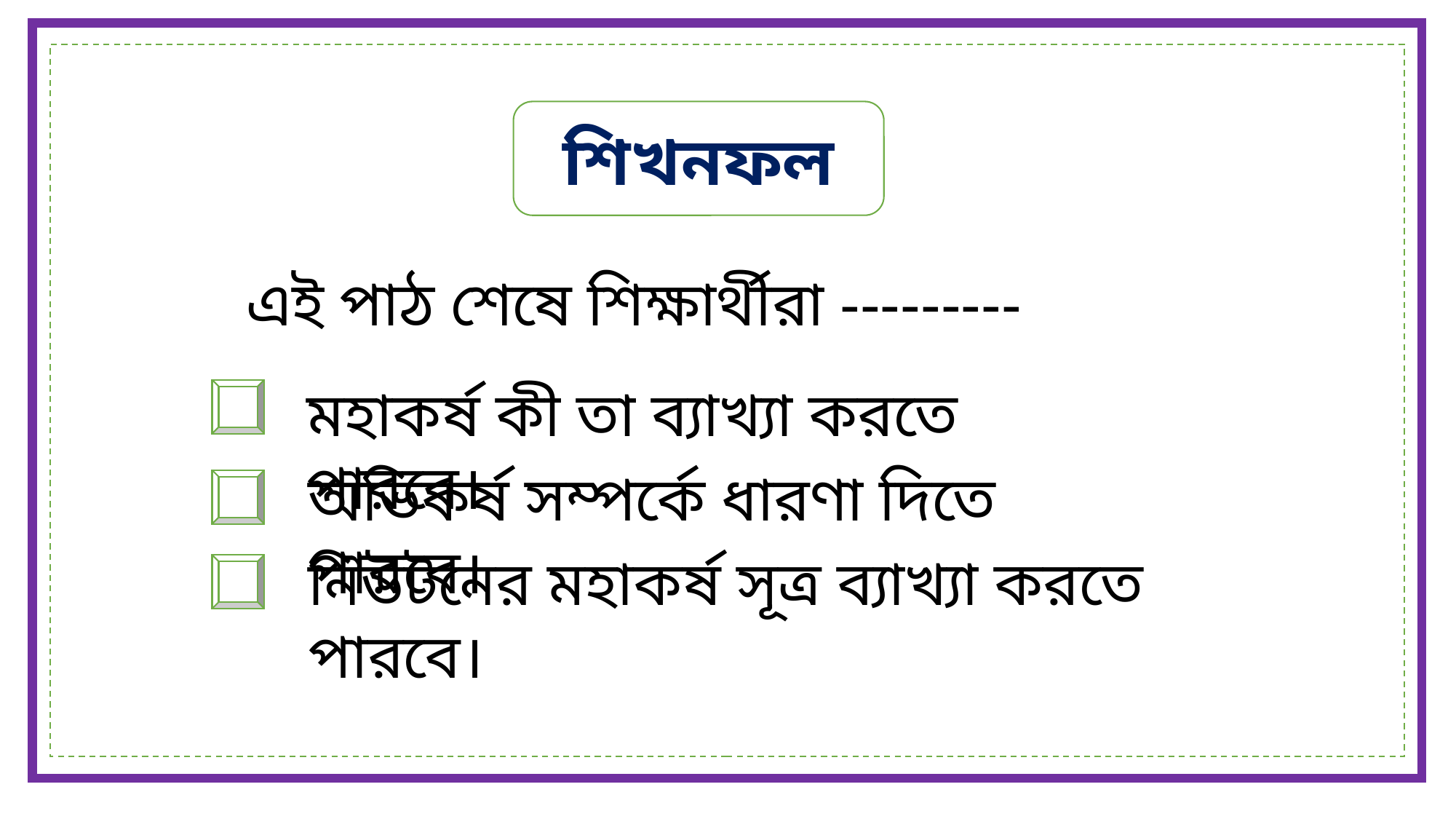

শিখনফল
মহাকর্ষ কী তা ব্যাখ্যা করতে পারবে।

অভিকর্ষ সম্পর্কে ধারণা দিতে পারবে।

নিউটনের মহাকর্ষ সূত্র ব্যাখ্যা করতে পারবে।

এই পাঠ শেষে শিক্ষার্থীরা ---------